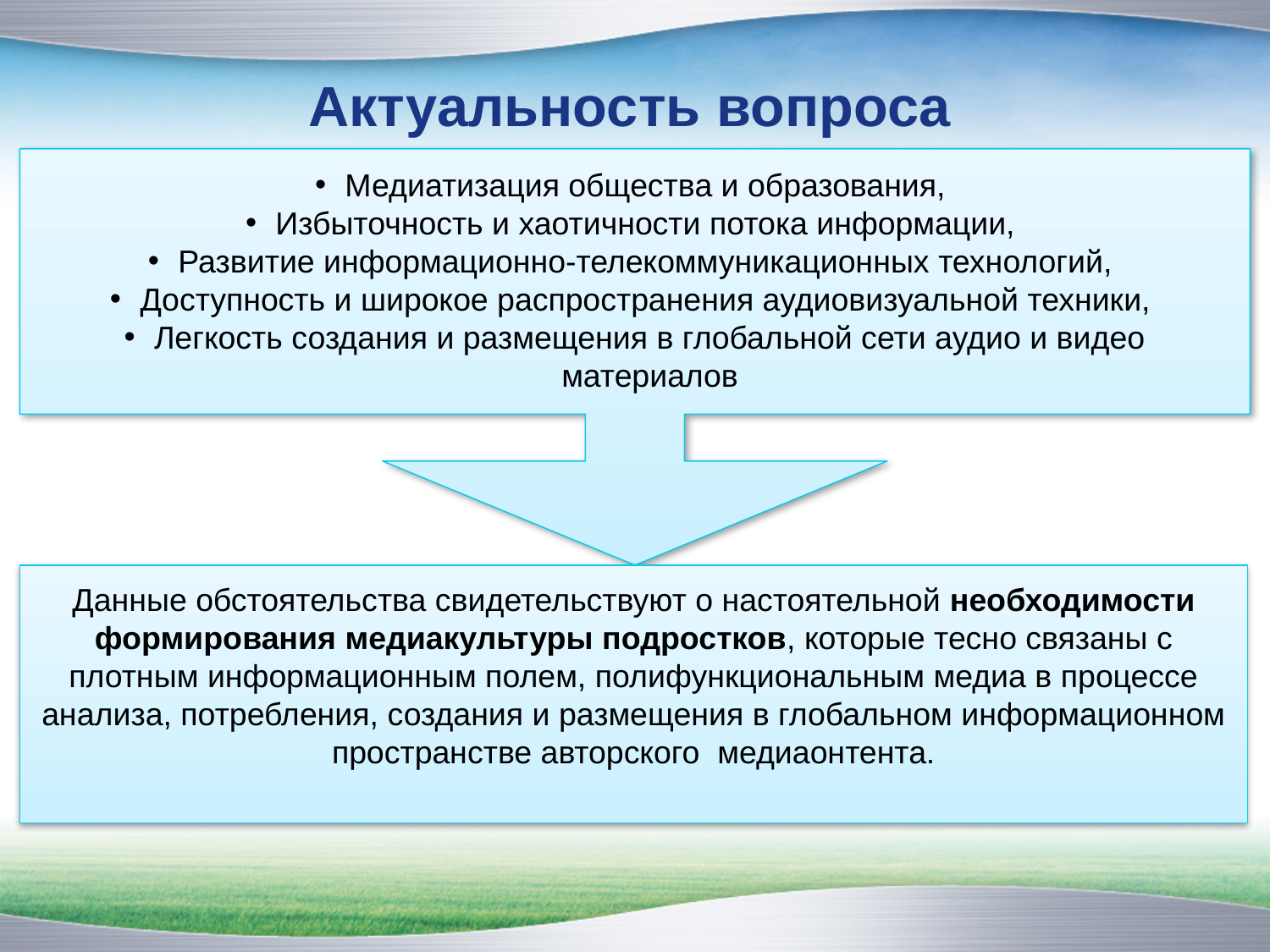

# Актуальность вопроса
Медиатизация общества и образования,
Избыточность и хаотичности потока информации,
Развитие информационно-телекоммуникационных технологий,
Доступность и широкое распространения аудиовизуальной техники,
Легкость создания и размещения в глобальной сети аудио и видео материалов
Данные обстоятельства свидетельствуют о настоятельной необходимости формирования медиакультуры подростков, которые тесно связаны с плотным информационным полем, полифункциональным медиа в процессе анализа, потребления, создания и размещения в глобальном информационном пространстве авторского  медиаонтента.